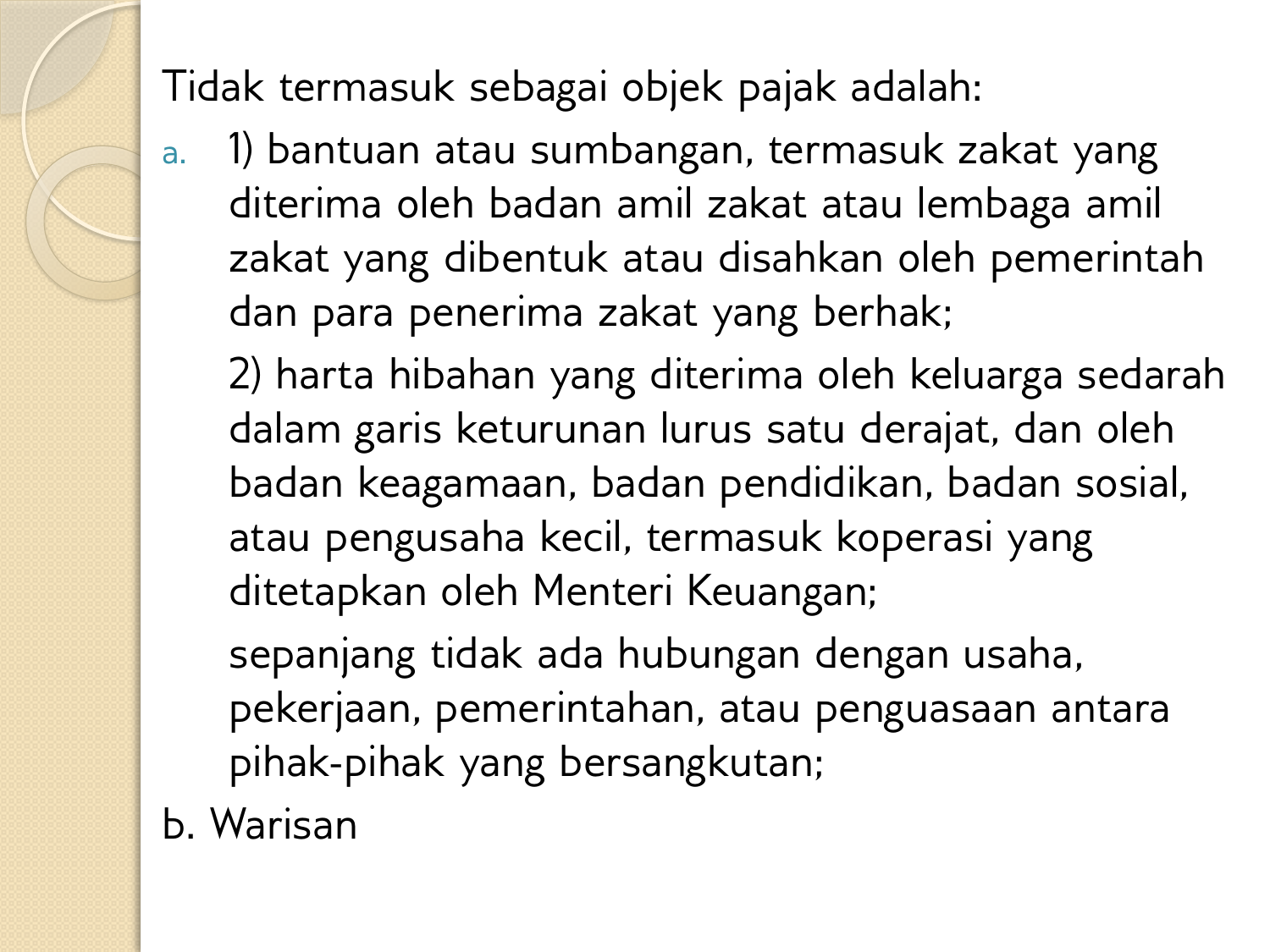

Tidak termasuk sebagai objek pajak adalah:
1) bantuan atau sumbangan, termasuk zakat yang diterima oleh badan amil zakat atau lembaga amil zakat yang dibentuk atau disahkan oleh pemerintah dan para penerima zakat yang berhak;
	2) harta hibahan yang diterima oleh keluarga sedarah dalam garis keturunan lurus satu derajat, dan oleh badan keagamaan, badan pendidikan, badan sosial, atau pengusaha kecil, termasuk koperasi yang ditetapkan oleh Menteri Keuangan;
	sepanjang tidak ada hubungan dengan usaha, pekerjaan, pemerintahan, atau penguasaan antara pihak-pihak yang bersangkutan;
b. Warisan